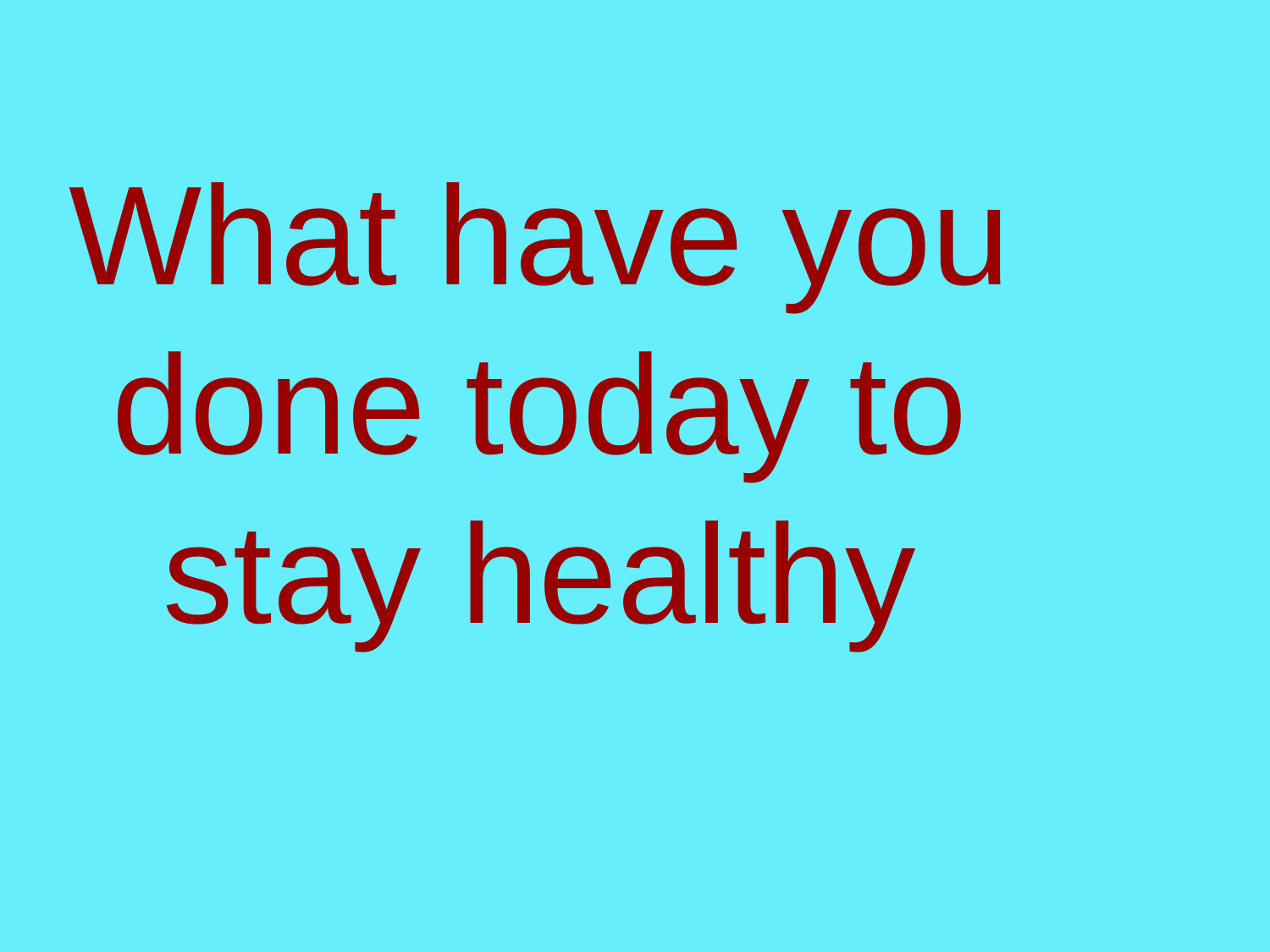

What have you done today to stay healthy